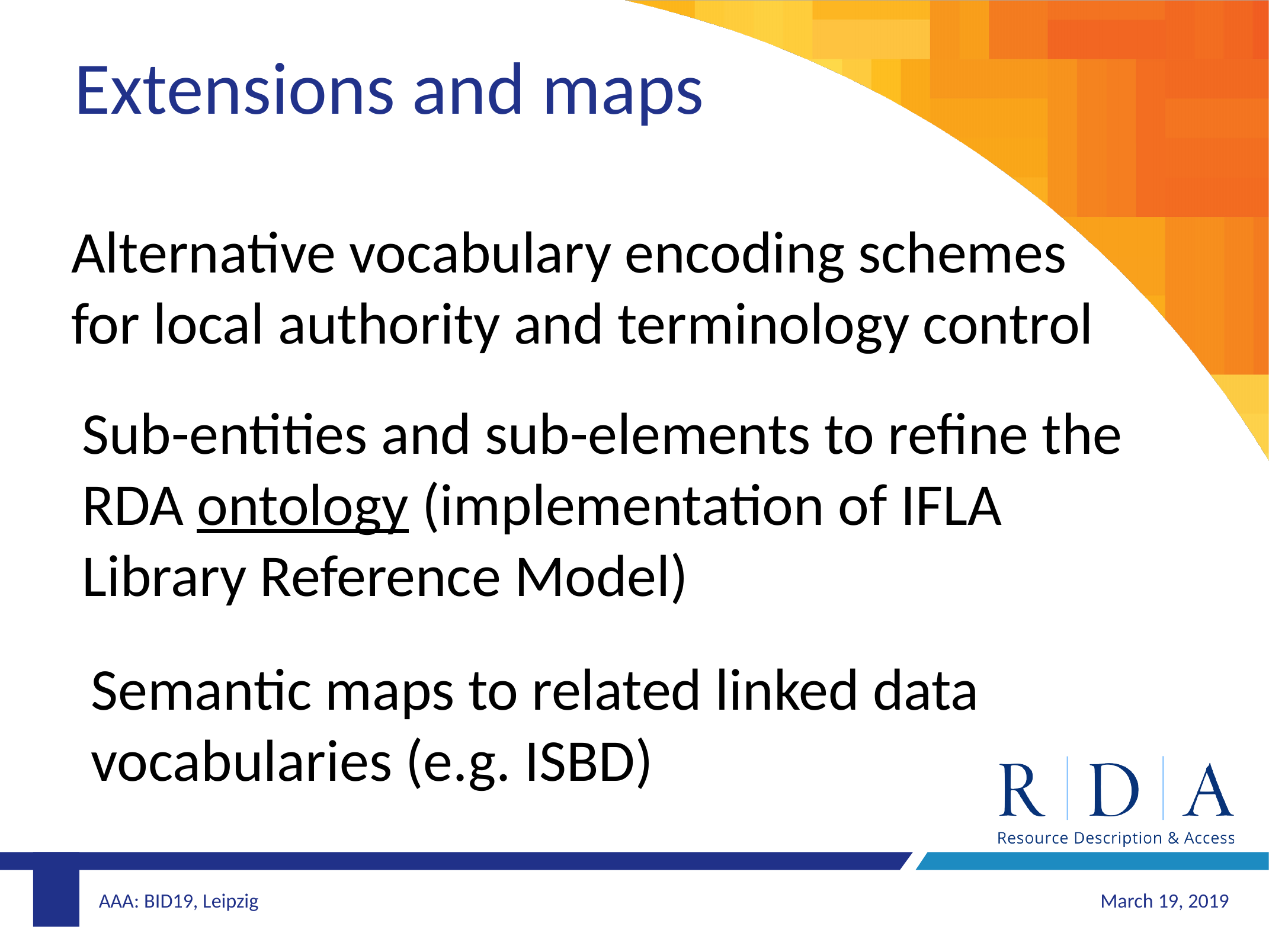

Extensions and maps
Alternative vocabulary encoding schemes for local authority and terminology control
Sub-entities and sub-elements to refine the RDA ontology (implementation of IFLA Library Reference Model)
Semantic maps to related linked data vocabularies (e.g. ISBD)
March 19, 2019